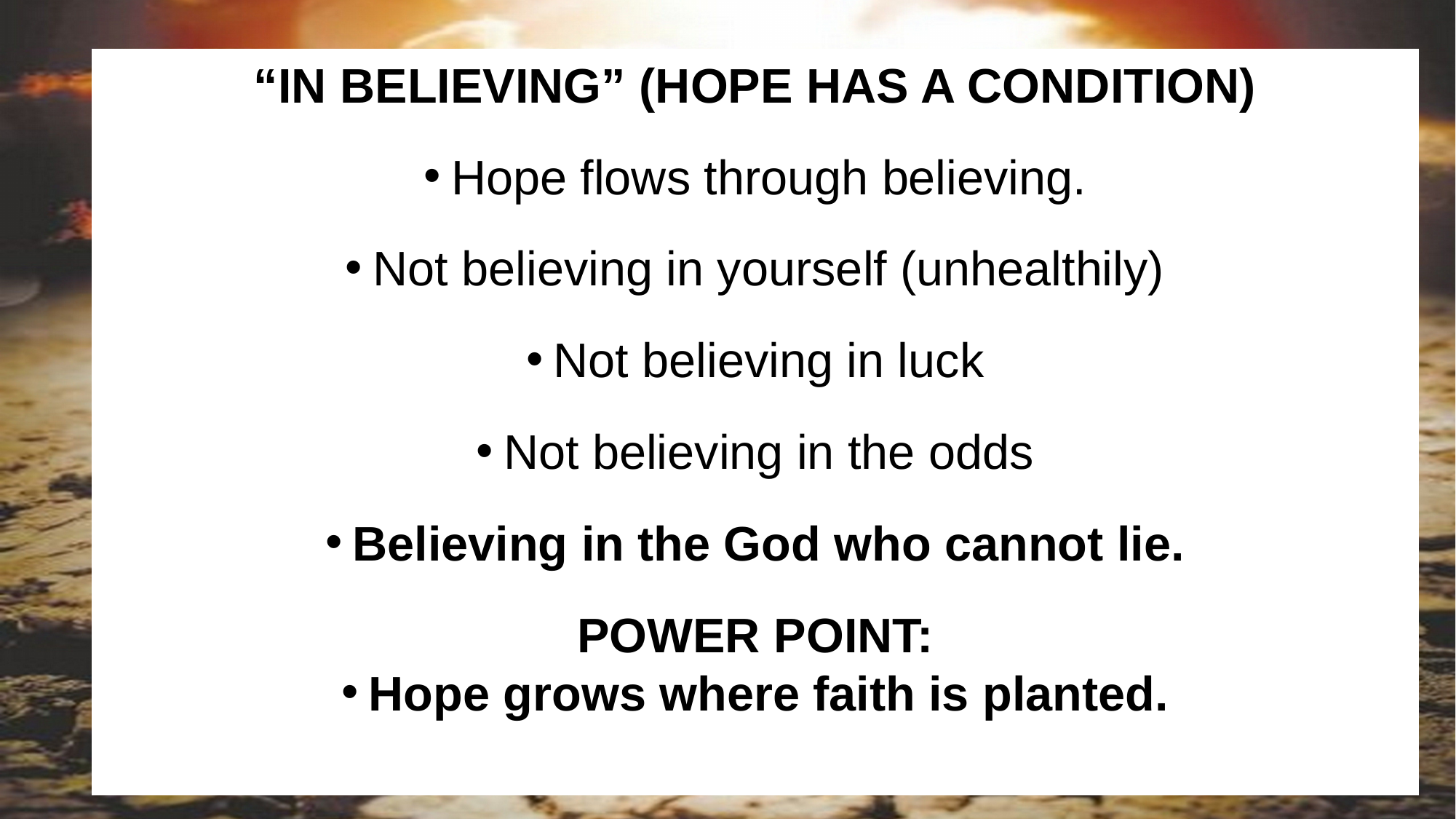

“IN BELIEVING” (HOPE HAS A CONDITION)
Hope flows through believing.
Not believing in yourself (unhealthily)
Not believing in luck
Not believing in the odds
Believing in the God who cannot lie.
POWER POINT:
Hope grows where faith is planted.